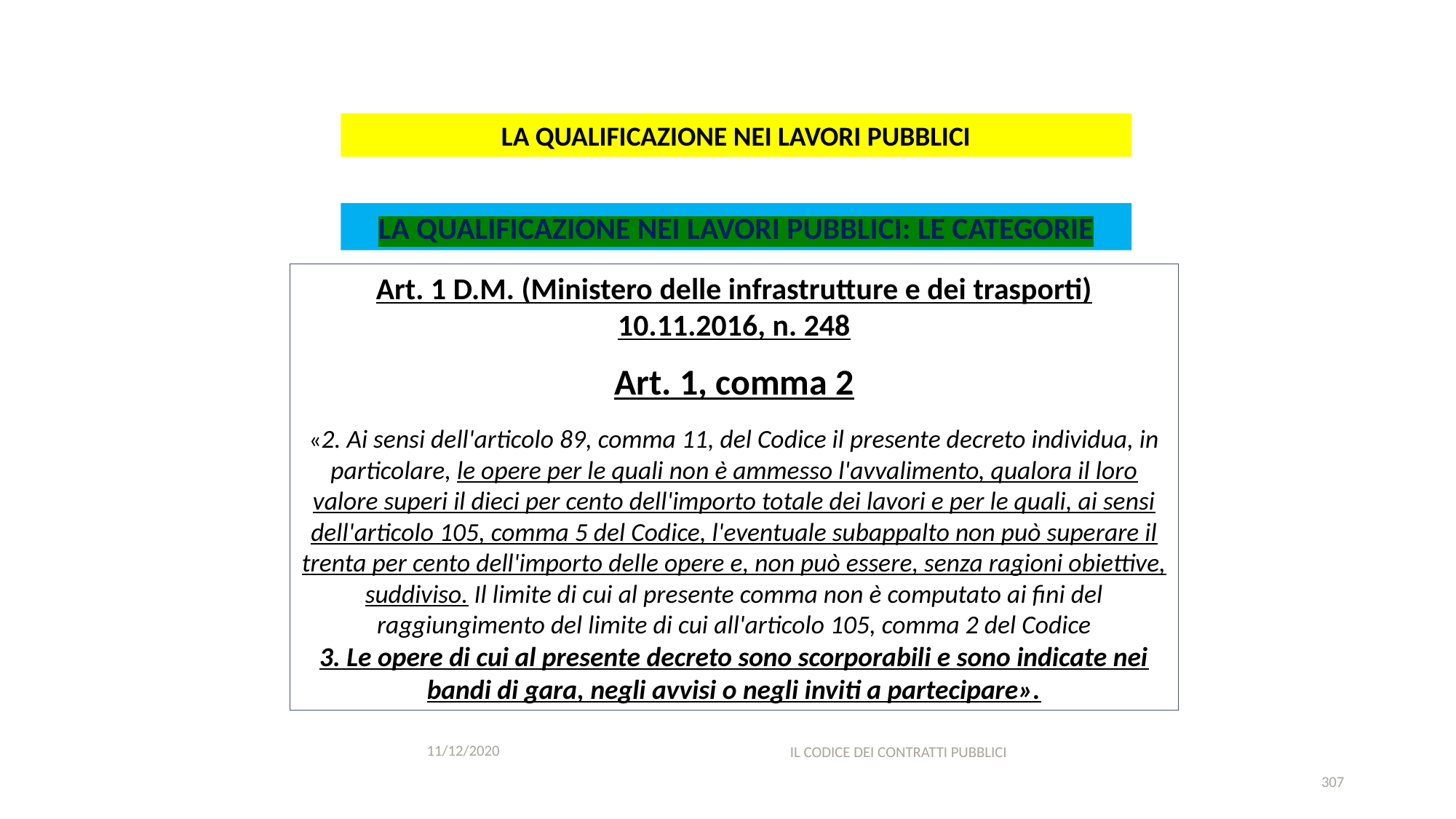

#
LA QUALIFICAZIONE NEI LAVORI PUBBLICI
LA QUALIFICAZIONE NEI LAVORI PUBBLICI: LE CATEGORIE
Art. 1 D.M. (Ministero delle infrastrutture e dei trasporti) 10.11.2016, n. 248

Art. 1, comma 2

«2. Ai sensi dell'articolo 89, comma 11, del Codice il presente decreto individua, in particolare, le opere per le quali non è ammesso l'avvalimento, qualora il loro valore superi il dieci per cento dell'importo totale dei lavori e per le quali, ai sensi dell'articolo 105, comma 5 del Codice, l'eventuale subappalto non può superare il trenta per cento dell'importo delle opere e, non può essere, senza ragioni obiettive, suddiviso. Il limite di cui al presente comma non è computato ai fini del raggiungimento del limite di cui all'articolo 105, comma 2 del Codice
3. Le opere di cui al presente decreto sono scorporabili e sono indicate nei bandi di gara, negli avvisi o negli inviti a partecipare».

11/12/2020
IL CODICE DEI CONTRATTI PUBBLICI
307